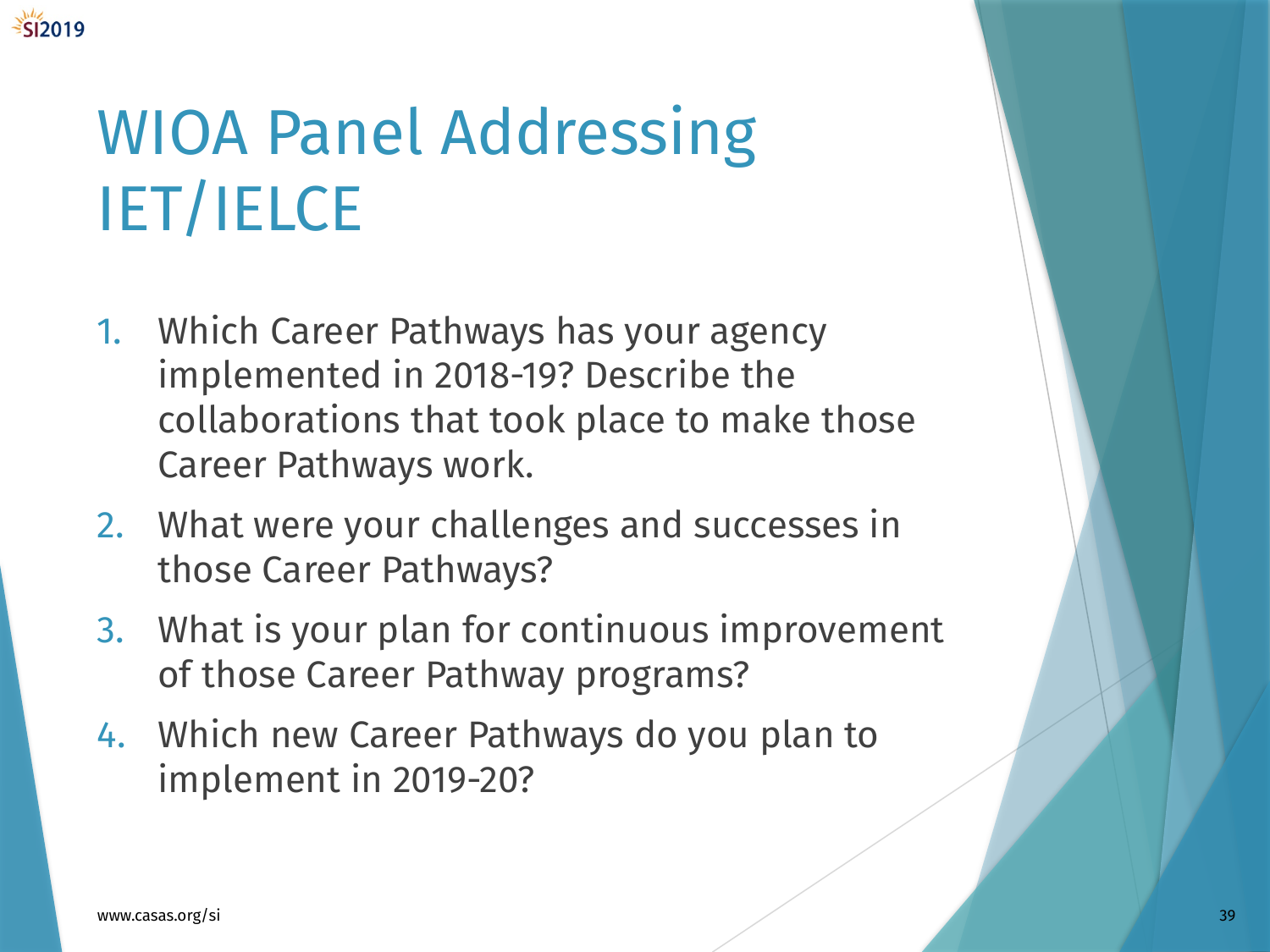

# WIOA Panel Addressing IET/IELCE
Which Career Pathways has your agency implemented in 2018-19? Describe the collaborations that took place to make those Career Pathways work.
What were your challenges and successes in those Career Pathways?
What is your plan for continuous improvement of those Career Pathway programs?
Which new Career Pathways do you plan to implement in 2019-20?

www.casas.org/si
39